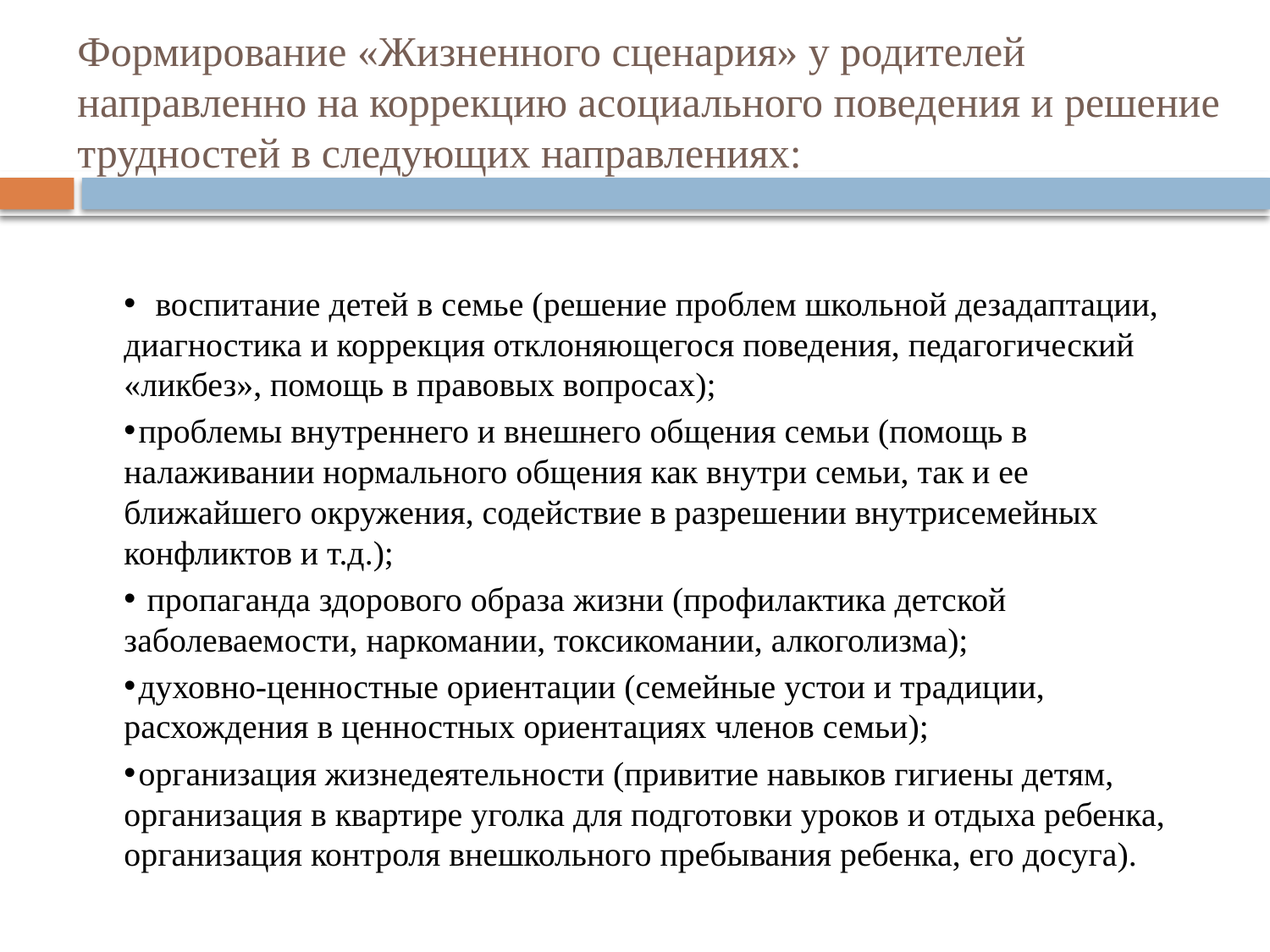

# Формирование «Жизненного сценария» у родителей направленно на коррекцию асоциального поведения и решение трудностей в следующих направлениях:
   воспитание детей в семье (решение проблем школьной дезадаптации, диагностика и коррекция отклоняющегося поведения, педагогический «ликбез», помощь в правовых вопросах);
 проблемы внутреннего и внешнего общения семьи (помощь в налаживании нормального общения как внутри семьи, так и ее ближайшего окружения, содействие в разрешении внутрисемейных конфликтов и т.д.);
  пропаганда здорового образа жизни (профилактика детской заболеваемости, наркомании, токсикомании, алкоголизма);
 духовно-ценностные ориентации (семейные устои и традиции, расхождения в ценностных ориентациях членов семьи);
 организация жизнедеятельности (привитие навыков гигиены детям, организация в квартире уголка для подготовки уроков и отдыха ребенка, организация контроля внешкольного пребывания ребенка, его досуга).